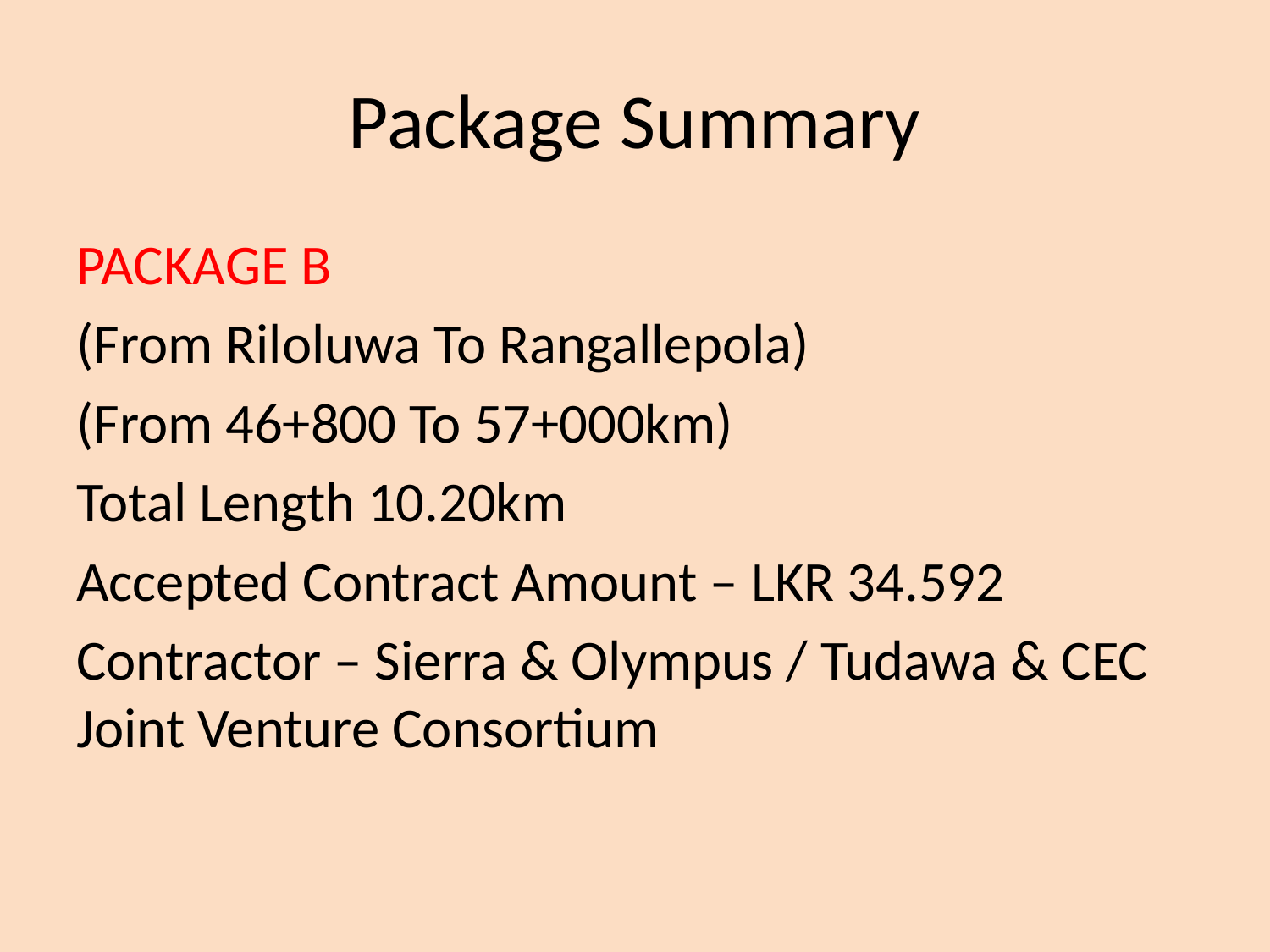

# Package Summary
PACKAGE B
(From Riloluwa To Rangallepola)
(From 46+800 To 57+000km)
Total Length 10.20km
Accepted Contract Amount – LKR 34.592
Contractor – Sierra & Olympus / Tudawa & CEC Joint Venture Consortium